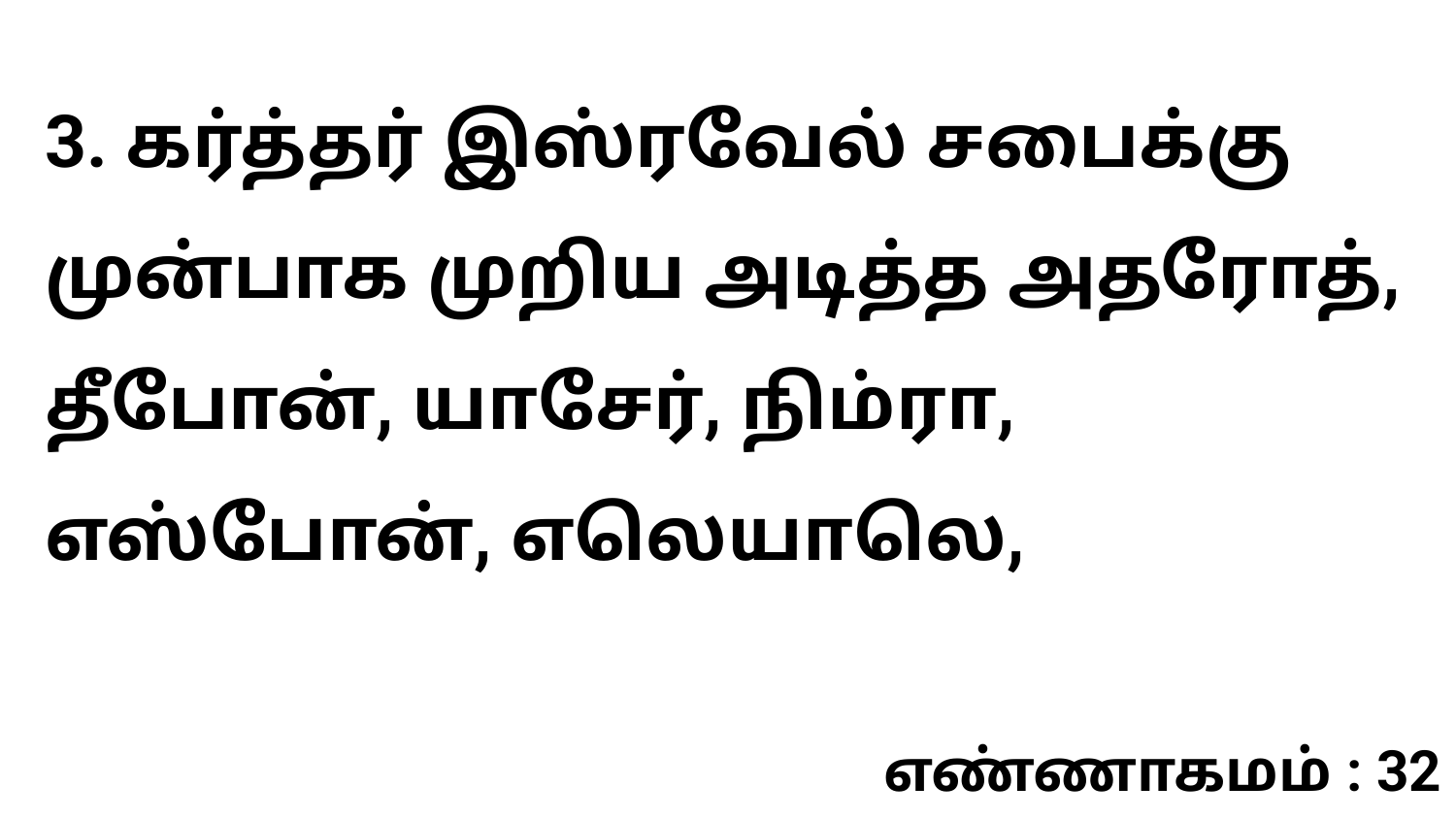

3. கர்த்தர் இஸ்ரவேல் சபைக்கு முன்பாக முறிய அடித்த அதரோத், தீபோன், யாசேர், நிம்ரா, எஸ்போன், எலெயாலெ,
எண்ணாகமம் : 32